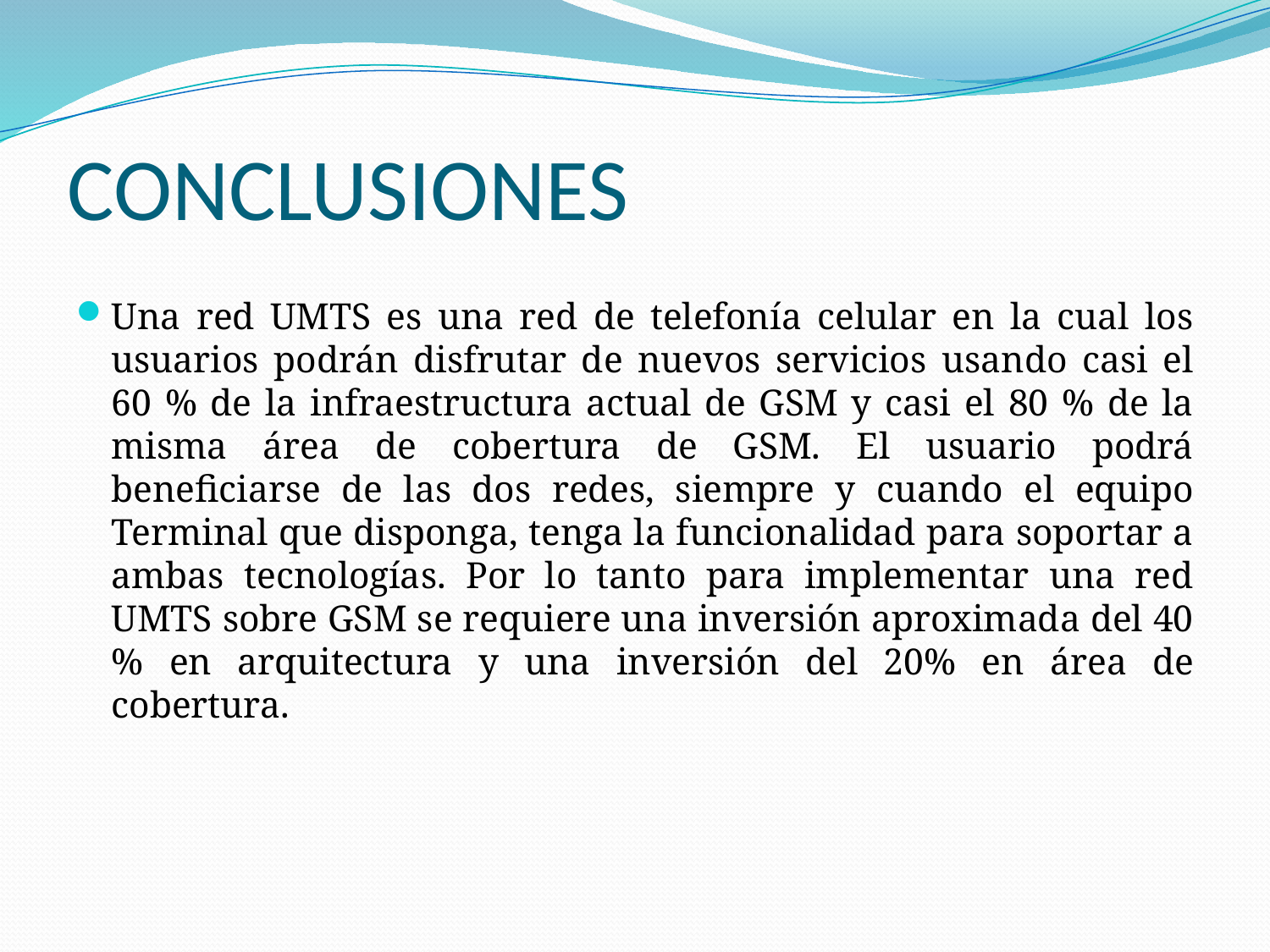

# CONCLUSIONES
Una red UMTS es una red de telefonía celular en la cual los usuarios podrán disfrutar de nuevos servicios usando casi el 60 % de la infraestructura actual de GSM y casi el 80 % de la misma área de cobertura de GSM. El usuario podrá beneficiarse de las dos redes, siempre y cuando el equipo Terminal que disponga, tenga la funcionalidad para soportar a ambas tecnologías. Por lo tanto para implementar una red UMTS sobre GSM se requiere una inversión aproximada del 40 % en arquitectura y una inversión del 20% en área de cobertura.